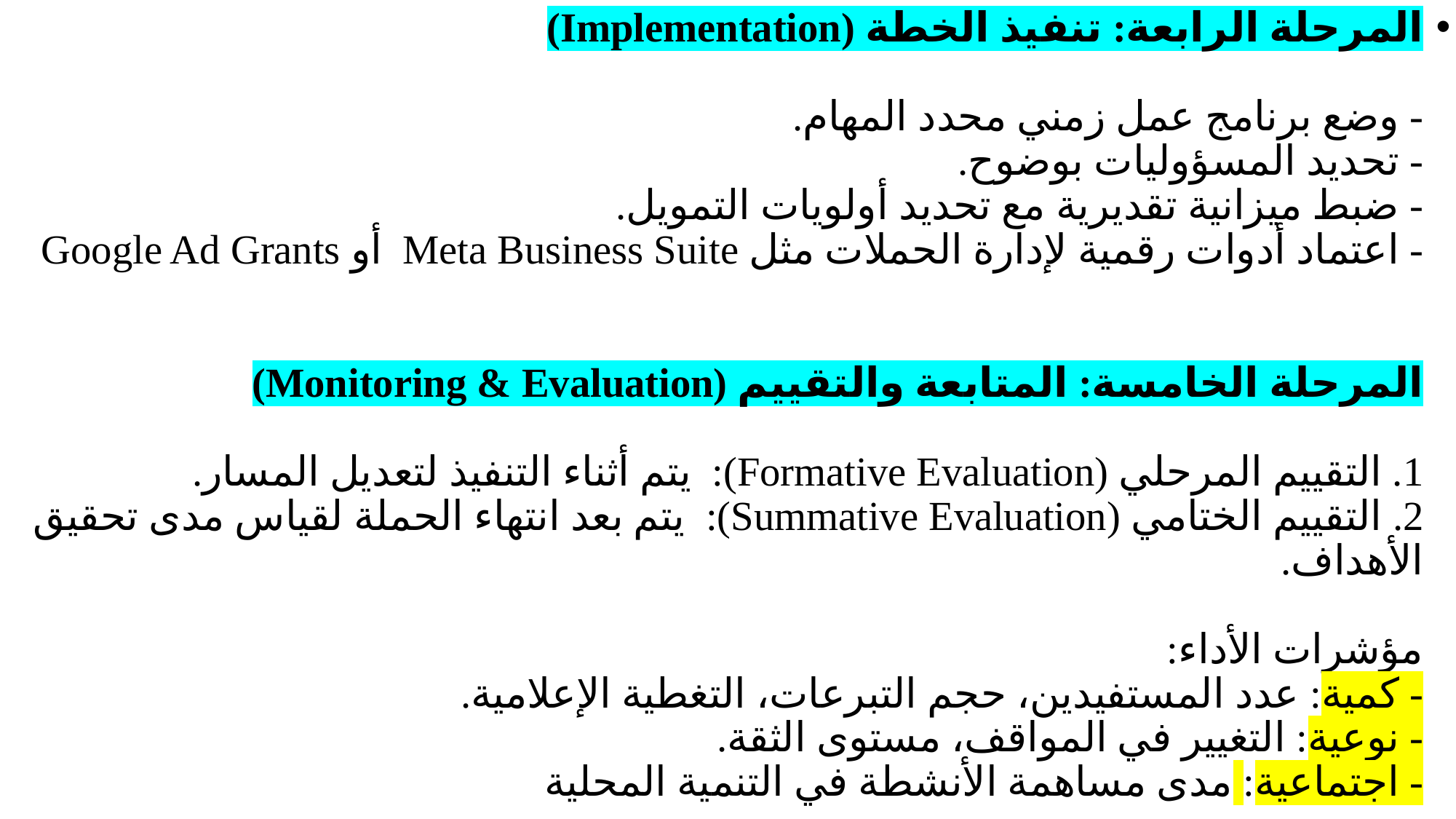

المرحلة الرابعة: تنفيذ الخطة (Implementation)
- وضع برنامج عمل زمني محدد المهام.
- تحديد المسؤوليات بوضوح.
- ضبط ميزانية تقديرية مع تحديد أولويات التمويل.
- اعتماد أدوات رقمية لإدارة الحملات مثل Meta Business Suite  أو Google Ad Grants
المرحلة الخامسة: المتابعة والتقييم (Monitoring & Evaluation)
1. التقييم المرحلي (Formative Evaluation):  يتم أثناء التنفيذ لتعديل المسار.
2. التقييم الختامي (Summative Evaluation):  يتم بعد انتهاء الحملة لقياس مدى تحقيق الأهداف.
مؤشرات الأداء:
- كمية: عدد المستفيدين، حجم التبرعات، التغطية الإعلامية.
- نوعية: التغيير في المواقف، مستوى الثقة.
- اجتماعية: مدى مساهمة الأنشطة في التنمية المحلية